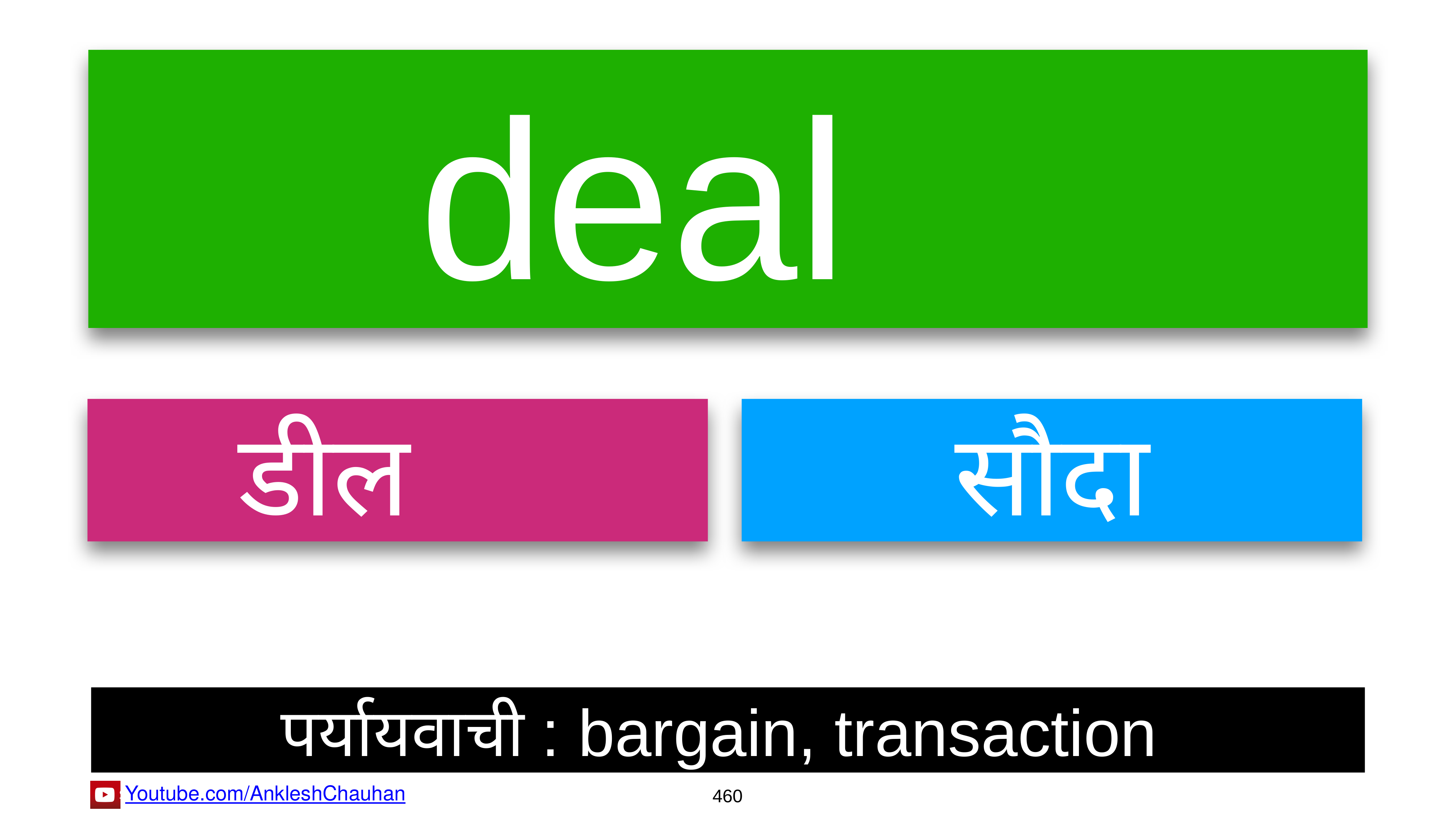

deal
डील
सौदा
पर्यायवाची : bargain, transaction
460